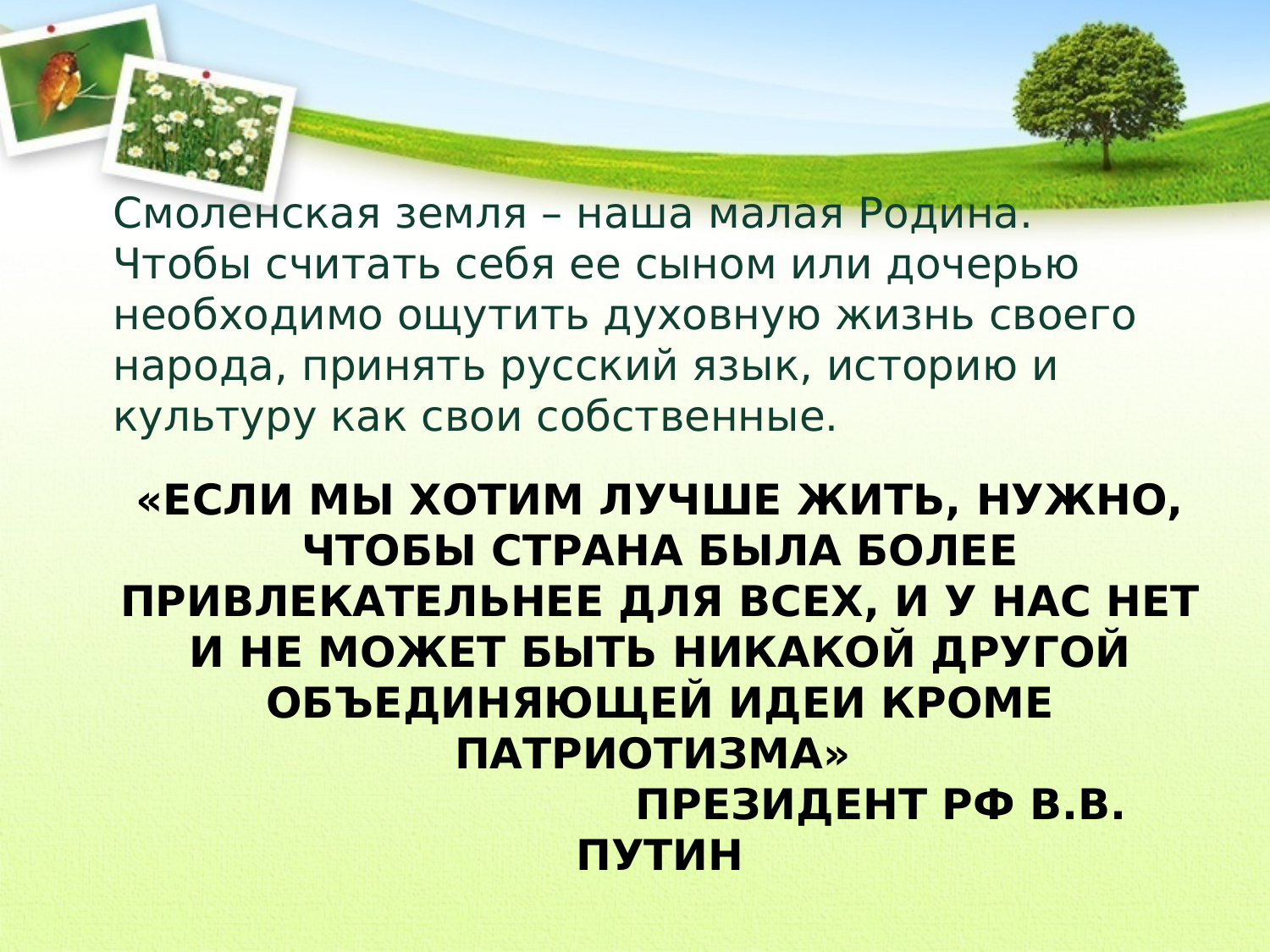

Смоленская земля – наша малая Родина. Чтобы считать себя ее сыном или дочерью необходимо ощутить духовную жизнь своего народа, принять русский язык, историю и культуру как свои собственные.
# «Если мы хотим лучше жить, нужно, чтобы страна была более привлекательнее для всех, и у нас нет и не может быть никакой другой объединяющей идеи кроме патриотизма» президент РФ В.В. Путин